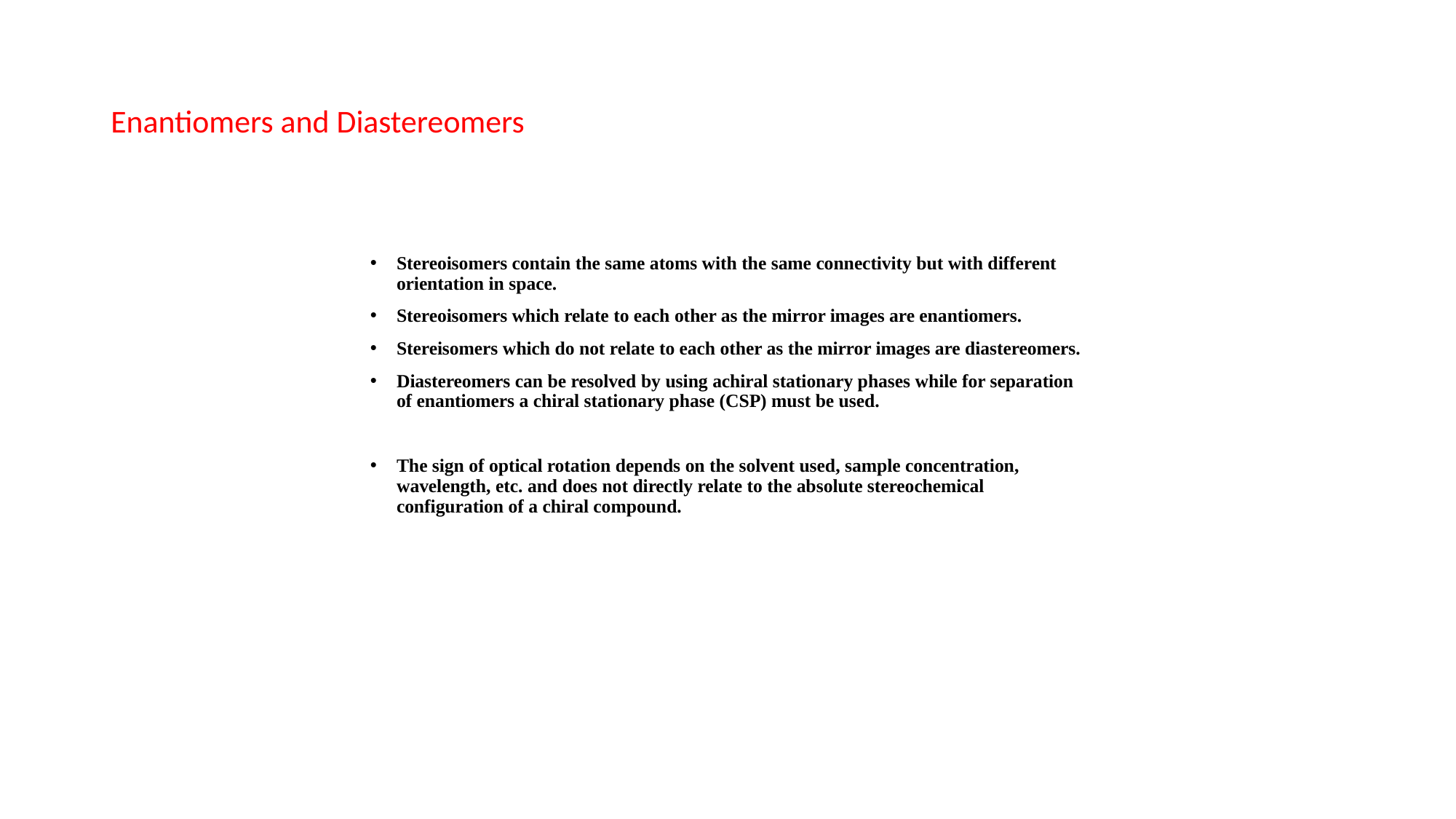

# Enantiomers and Diastereomers
Stereoisomers contain the same atoms with the same connectivity but with different orientation in space.
Stereoisomers which relate to each other as the mirror images are enantiomers.
Stereisomers which do not relate to each other as the mirror images are diastereomers.
Diastereomers can be resolved by using achiral stationary phases while for separation of enantiomers a chiral stationary phase (CSP) must be used.

The sign of optical rotation depends on the solvent used, sample concentration, wavelength, etc. and does not directly relate to the absolute stereochemical configuration of a chiral compound.